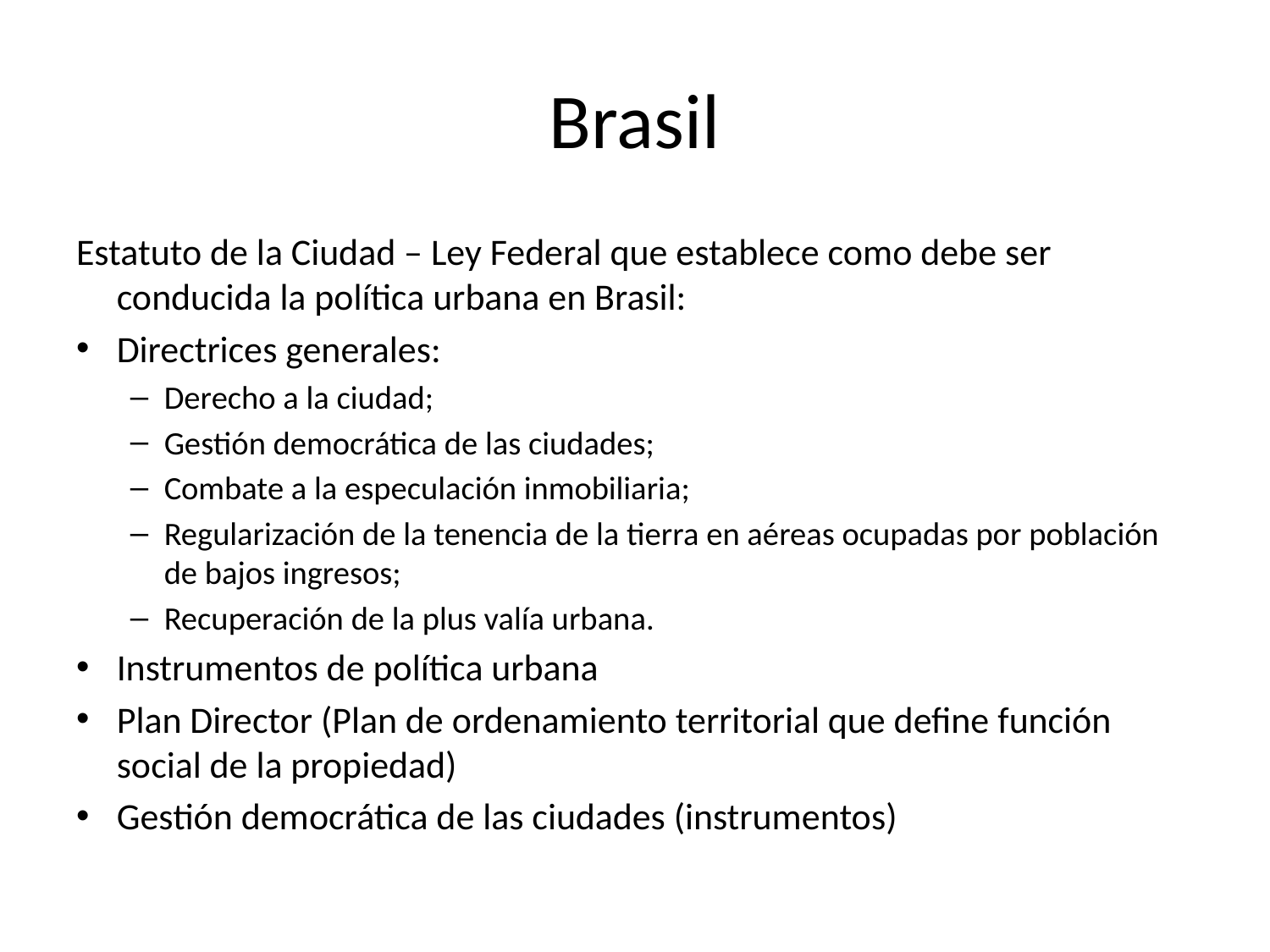

# Brasil
Estatuto de la Ciudad – Ley Federal que establece como debe ser conducida la política urbana en Brasil:
Directrices generales:
Derecho a la ciudad;
Gestión democrática de las ciudades;
Combate a la especulación inmobiliaria;
Regularización de la tenencia de la tierra en aéreas ocupadas por población de bajos ingresos;
Recuperación de la plus valía urbana.
Instrumentos de política urbana
Plan Director (Plan de ordenamiento territorial que define función social de la propiedad)
Gestión democrática de las ciudades (instrumentos)